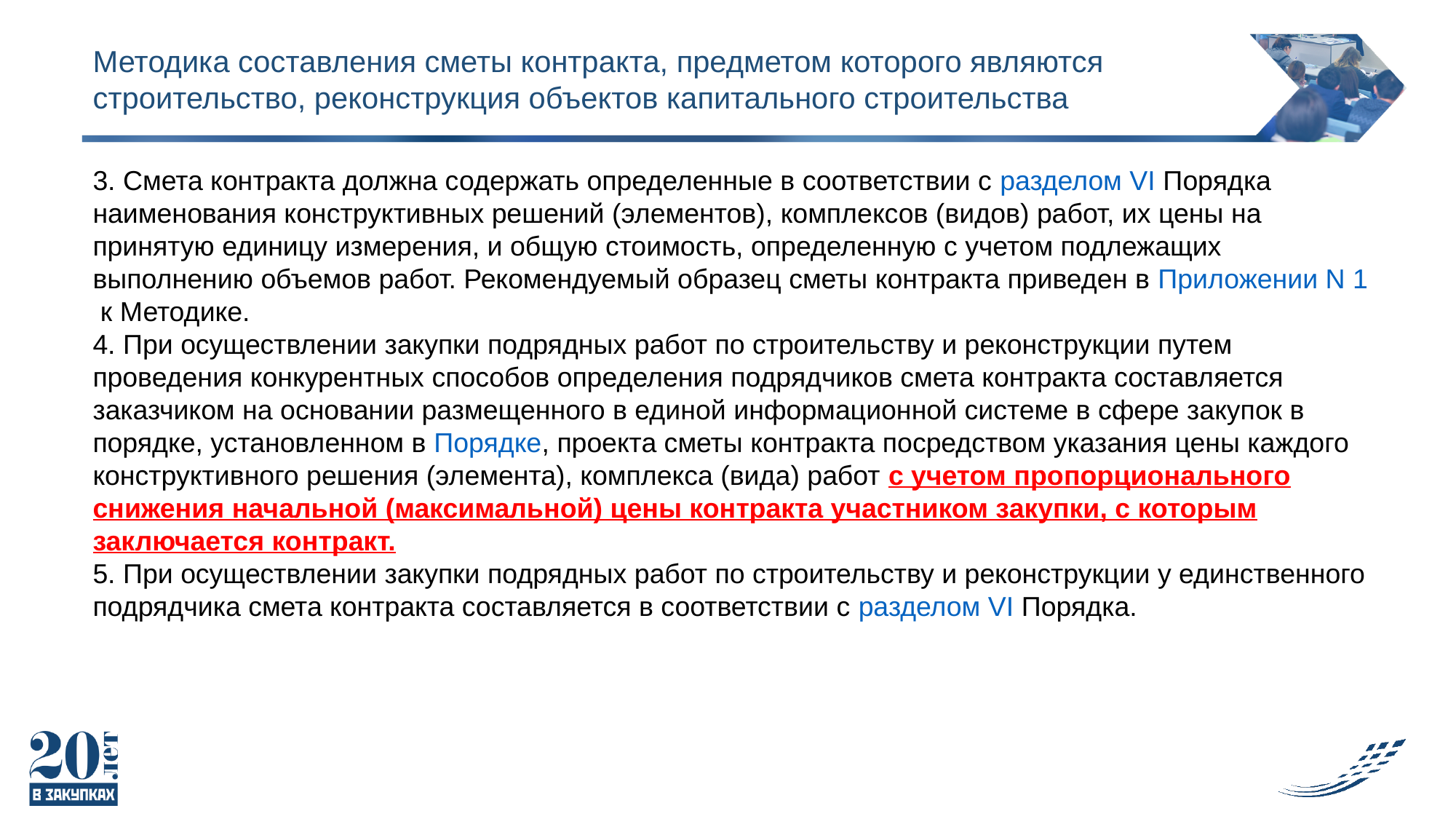

# Методика составления сметы контракта, предметом которого являются строительство, реконструкция объектов капитального строительства
3. Смета контракта должна содержать определенные в соответствии с разделом VI Порядка наименования конструктивных решений (элементов), комплексов (видов) работ, их цены на принятую единицу измерения, и общую стоимость, определенную с учетом подлежащих выполнению объемов работ. Рекомендуемый образец сметы контракта приведен в Приложении N 1 к Методике.
4. При осуществлении закупки подрядных работ по строительству и реконструкции путем проведения конкурентных способов определения подрядчиков смета контракта составляется заказчиком на основании размещенного в единой информационной системе в сфере закупок в порядке, установленном в Порядке, проекта сметы контракта посредством указания цены каждого конструктивного решения (элемента), комплекса (вида) работ с учетом пропорционального снижения начальной (максимальной) цены контракта участником закупки, с которым заключается контракт.
5. При осуществлении закупки подрядных работ по строительству и реконструкции у единственного подрядчика смета контракта составляется в соответствии с разделом VI Порядка.